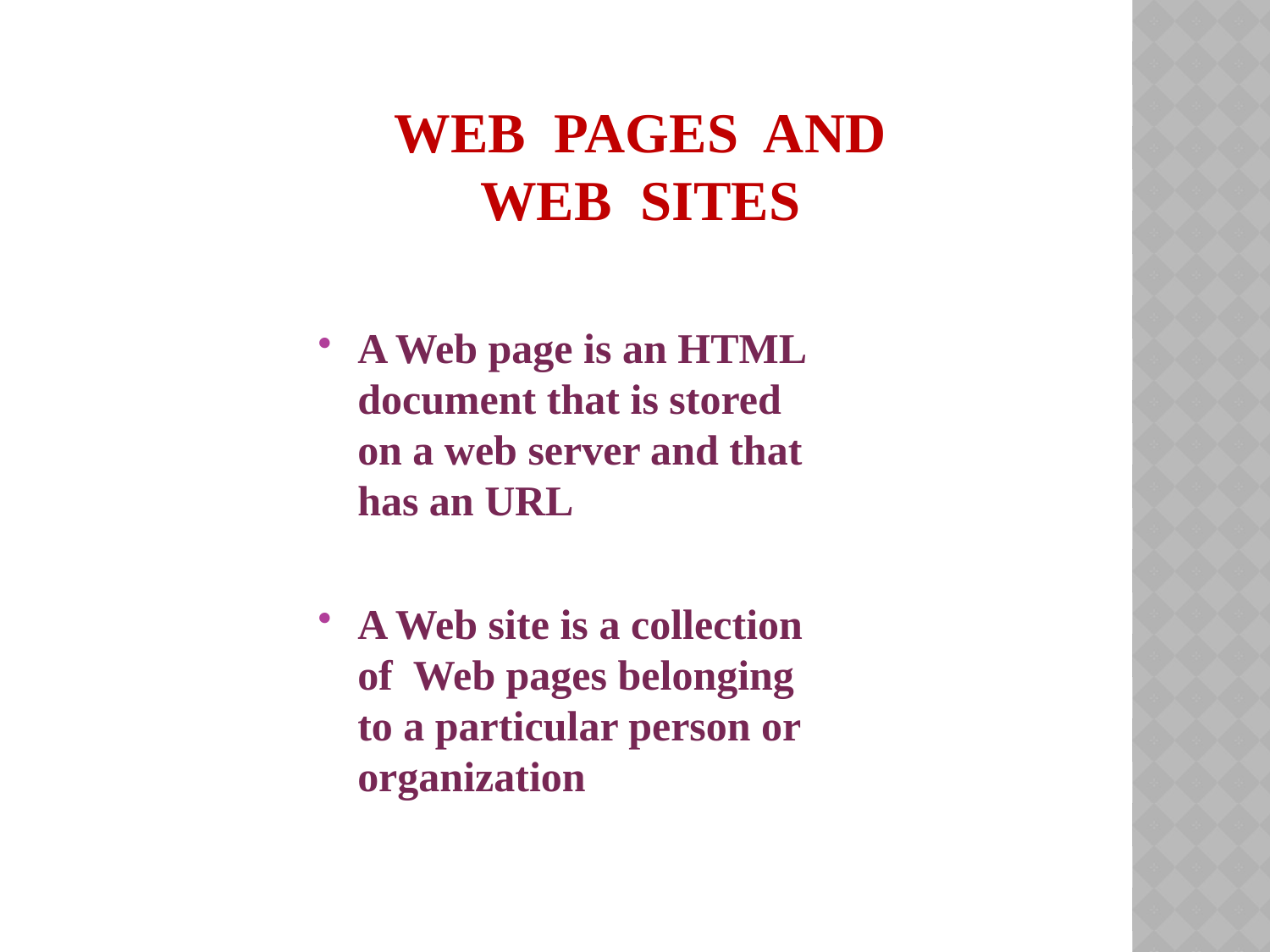

WEB  PAGES  AND WEB  SITES

A Web page is an HTML document that is stored on a web server and that has an URL

A Web site is a collection of  Web pages belonging to a particular person or organization